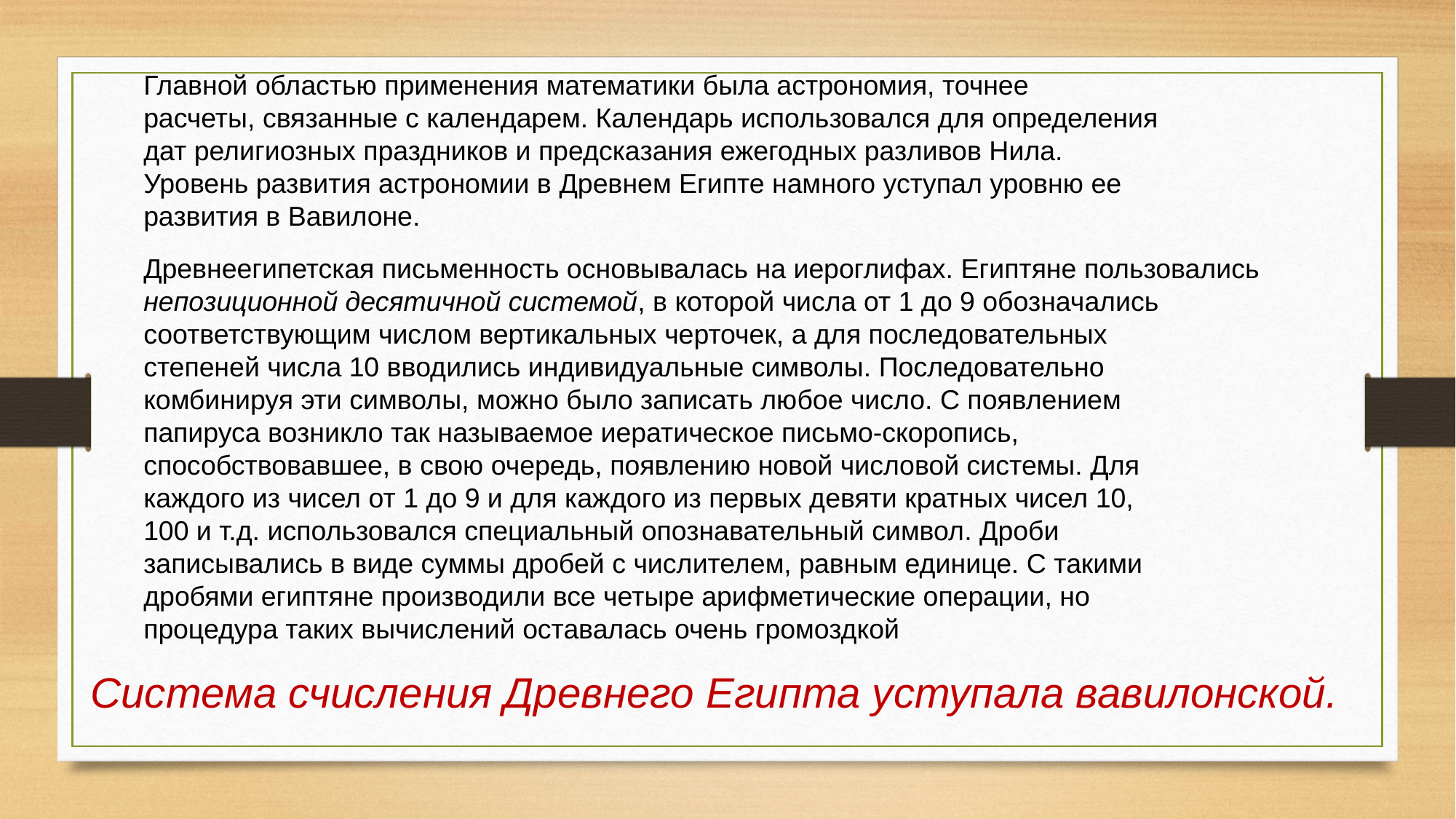

Главной областью применения математики была астрономия, точнее
расчеты, связанные с календарем. Календарь использовался для определения
дат религиозных праздников и предсказания ежегодных разливов Нила.
Уровень развития астрономии в Древнем Египте намного уступал уровню ее
развития в Вавилоне.
Древнеегипетская письменность основывалась на иероглифах. Египтяне пользовались
непозиционной десятичной системой, в которой числа от 1 до 9 обозначались
соответствующим числом вертикальных черточек, а для последовательных
степеней числа 10 вводились индивидуальные символы. Последовательно
комбинируя эти символы, можно было записать любое число. С появлением
папируса возникло так называемое иератическое письмо-скоропись,
способствовавшее, в свою очередь, появлению новой числовой системы. Для
каждого из чисел от 1 до 9 и для каждого из первых девяти кратных чисел 10,
100 и т.д. использовался специальный опознавательный символ. Дроби
записывались в виде суммы дробей с числителем, равным единице. С такими
дробями египтяне производили все четыре арифметические операции, но
процедура таких вычислений оставалась очень громоздкой
Система счисления Древнего Египта уступала вавилонской.